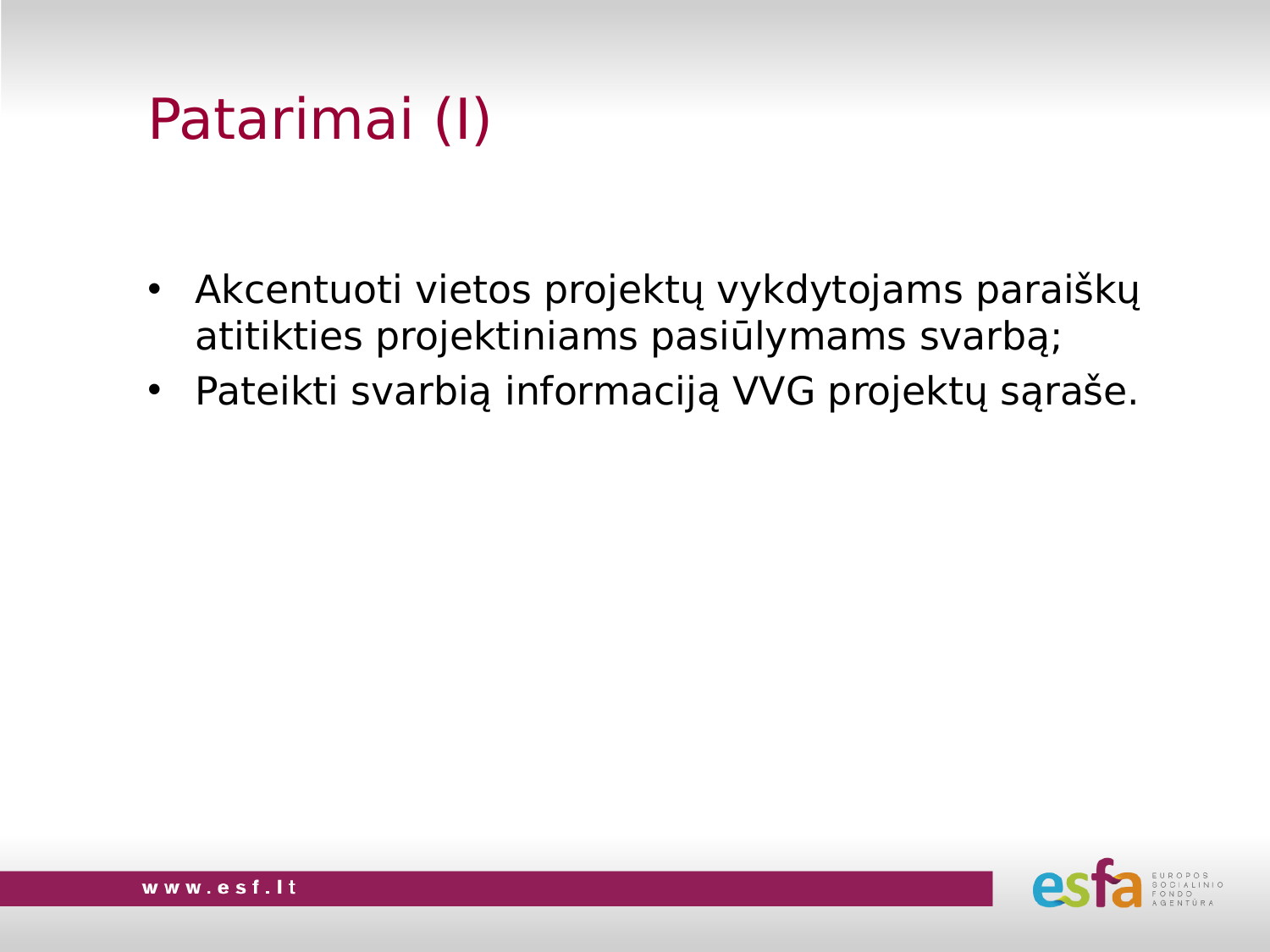

# Patarimai (I)

Akcentuoti vietos projektų vykdytojams paraiškų atitikties projektiniams pasiūlymams svarbą;
Pateikti svarbią informaciją VVG projektų sąraše.